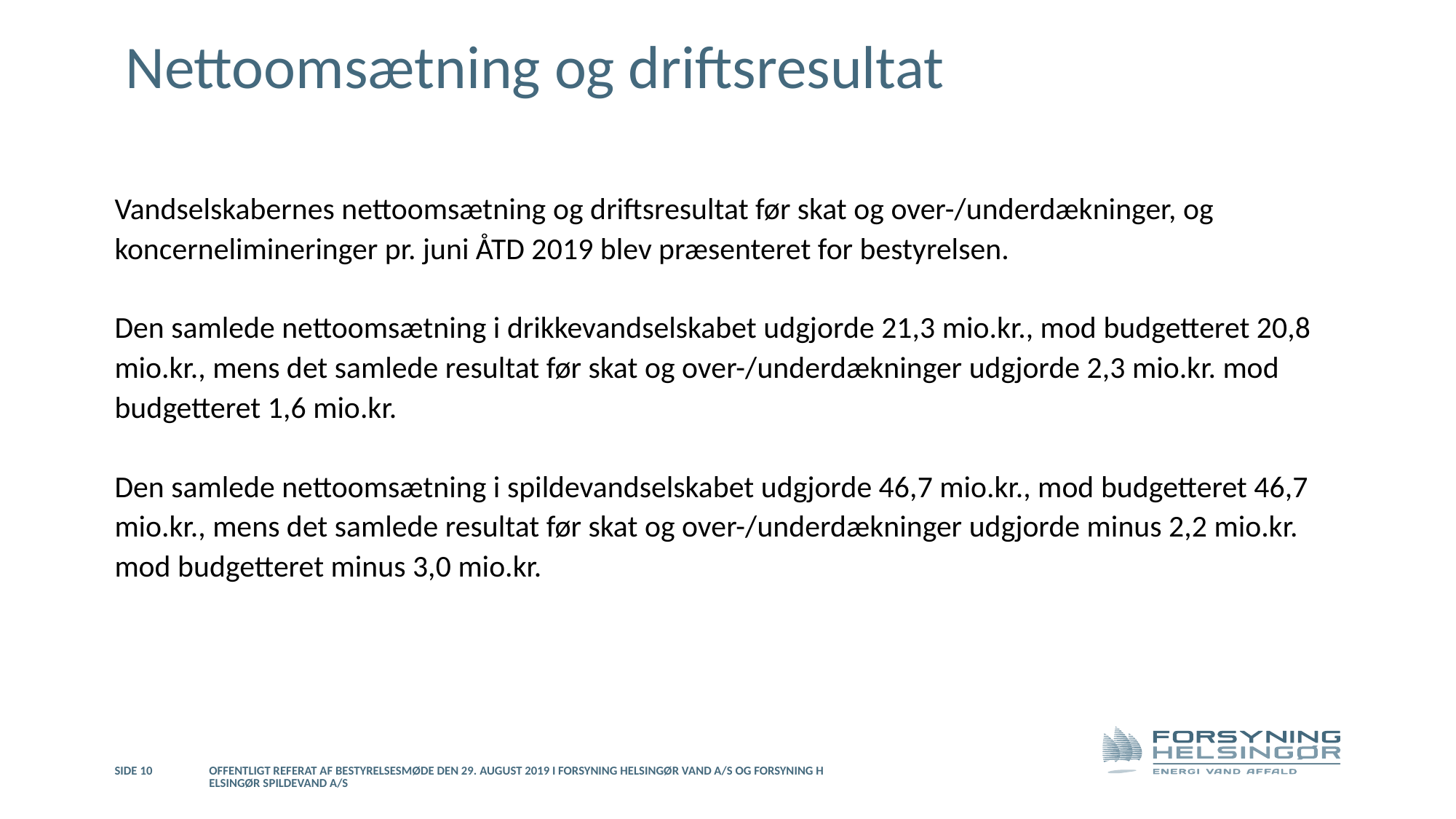

Nettoomsætning og driftsresultat
Vandselskabernes nettoomsætning og driftsresultat før skat og over-/underdækninger, og koncernelimineringer pr. juni ÅTD 2019 blev præsenteret for bestyrelsen.

Den samlede nettoomsætning i drikkevandselskabet udgjorde 21,3 mio.kr., mod budgetteret 20,8 mio.kr., mens det samlede resultat før skat og over-/underdækninger udgjorde 2,3 mio.kr. mod budgetteret 1,6 mio.kr.

Den samlede nettoomsætning i spildevandselskabet udgjorde 46,7 mio.kr., mod budgetteret 46,7 mio.kr., mens det samlede resultat før skat og over-/underdækninger udgjorde minus 2,2 mio.kr. mod budgetteret minus 3,0 mio.kr.

Side 10
Offentligt referat af bestyrelsesmøde den 29. august 2019 i Forsyning Helsingør Vand A/S og Forsyning Helsingør Spildevand A/S